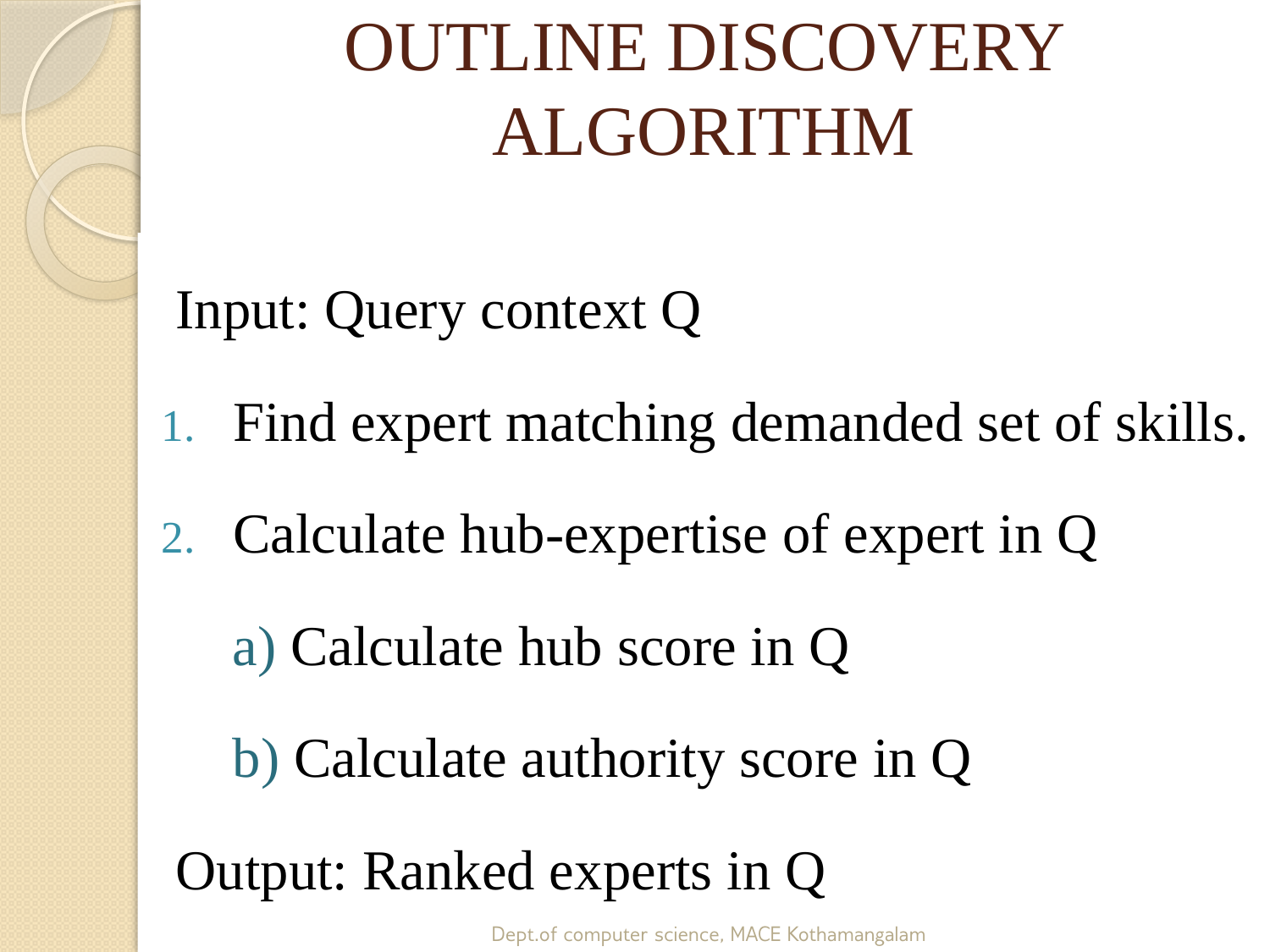

# OUTLINE DISCOVERY ALGORITHM
 Input: Query context Q
Find expert matching demanded set of skills.
Calculate hub-expertise of expert in Q
     a) Calculate hub score in Q
     b) Calculate authority score in Q
 Output: Ranked experts in Q
Dept.of computer science, MACE Kothamangalam